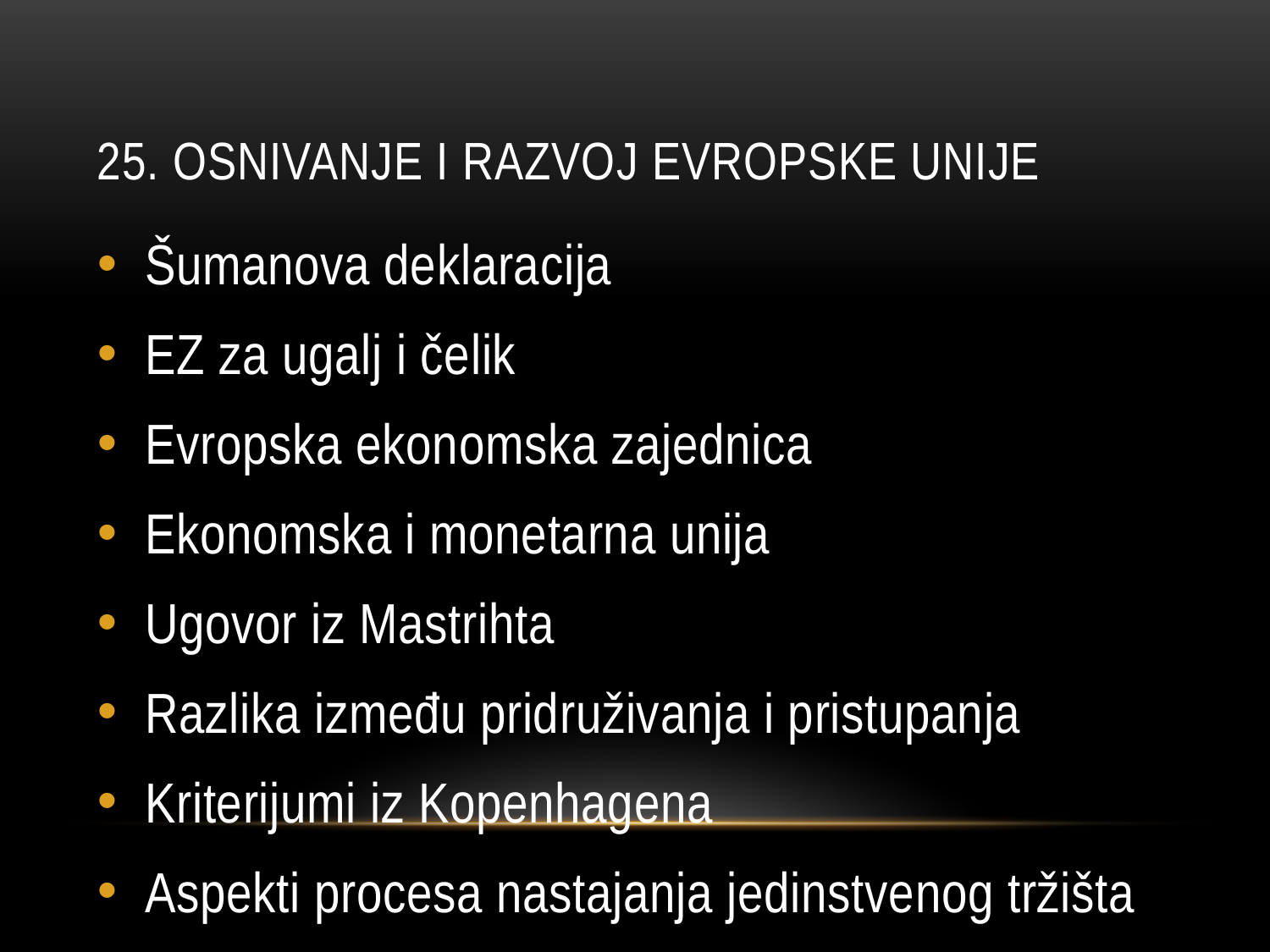

# 25. Osnivanje i razvoj evropske unije
Šumanova deklaracija
EZ za ugalj i čelik
Evropska ekonomska zajednica
Ekonomska i monetarna unija
Ugovor iz Mastrihta
Razlika između pridruživanja i pristupanja
Kriterijumi iz Kopenhagena
Aspekti procesa nastajanja jedinstvenog tržišta